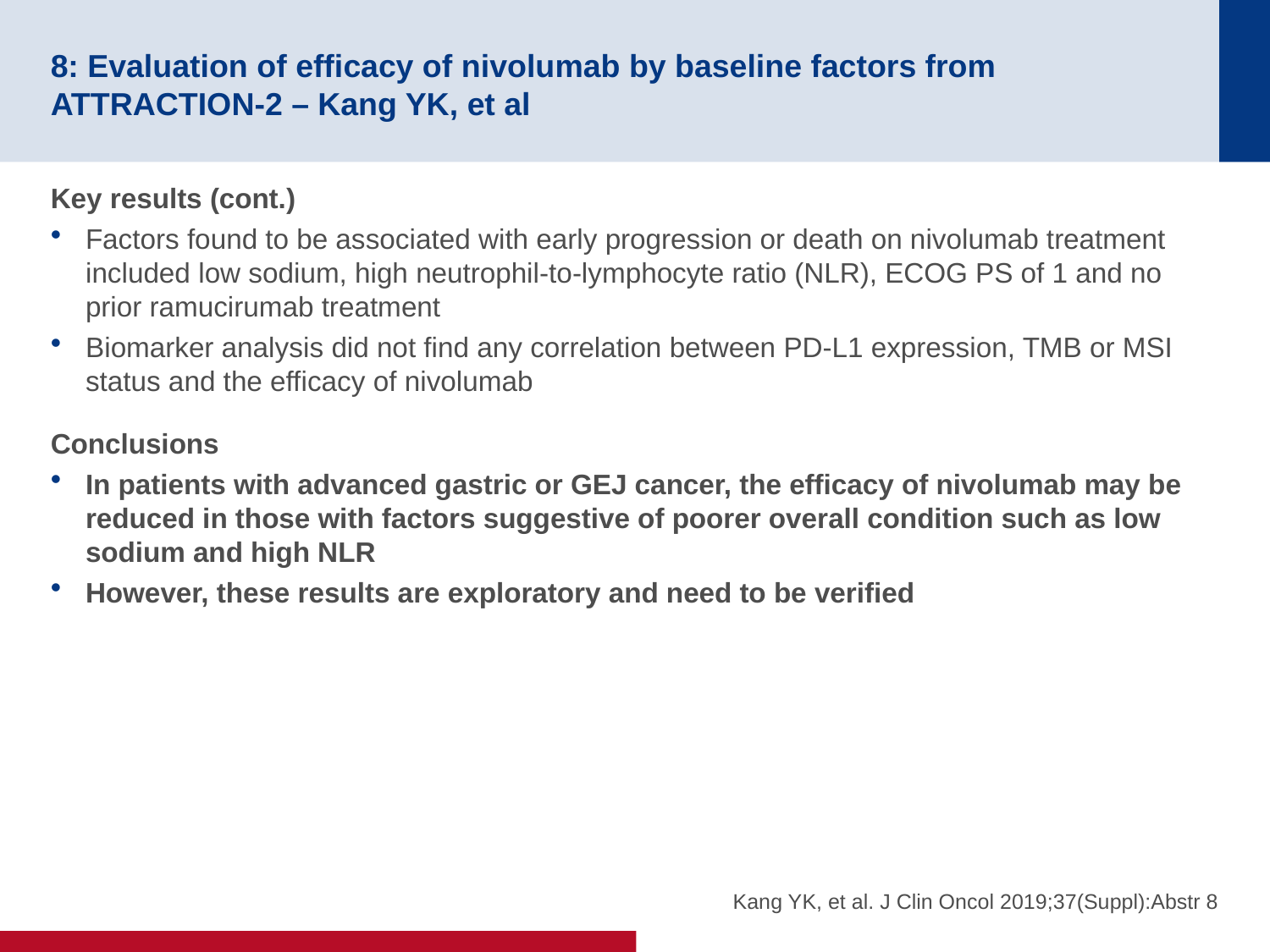

# 8: Evaluation of efficacy of nivolumab by baseline factors from ATTRACTION-2 – Kang YK, et al
Key results (cont.)
Factors found to be associated with early progression or death on nivolumab treatment included low sodium, high neutrophil-to-lymphocyte ratio (NLR), ECOG PS of 1 and no prior ramucirumab treatment
Biomarker analysis did not find any correlation between PD-L1 expression, TMB or MSI status and the efficacy of nivolumab
Conclusions
In patients with advanced gastric or GEJ cancer, the efficacy of nivolumab may be reduced in those with factors suggestive of poorer overall condition such as low sodium and high NLR
However, these results are exploratory and need to be verified
Kang YK, et al. J Clin Oncol 2019;37(Suppl):Abstr 8